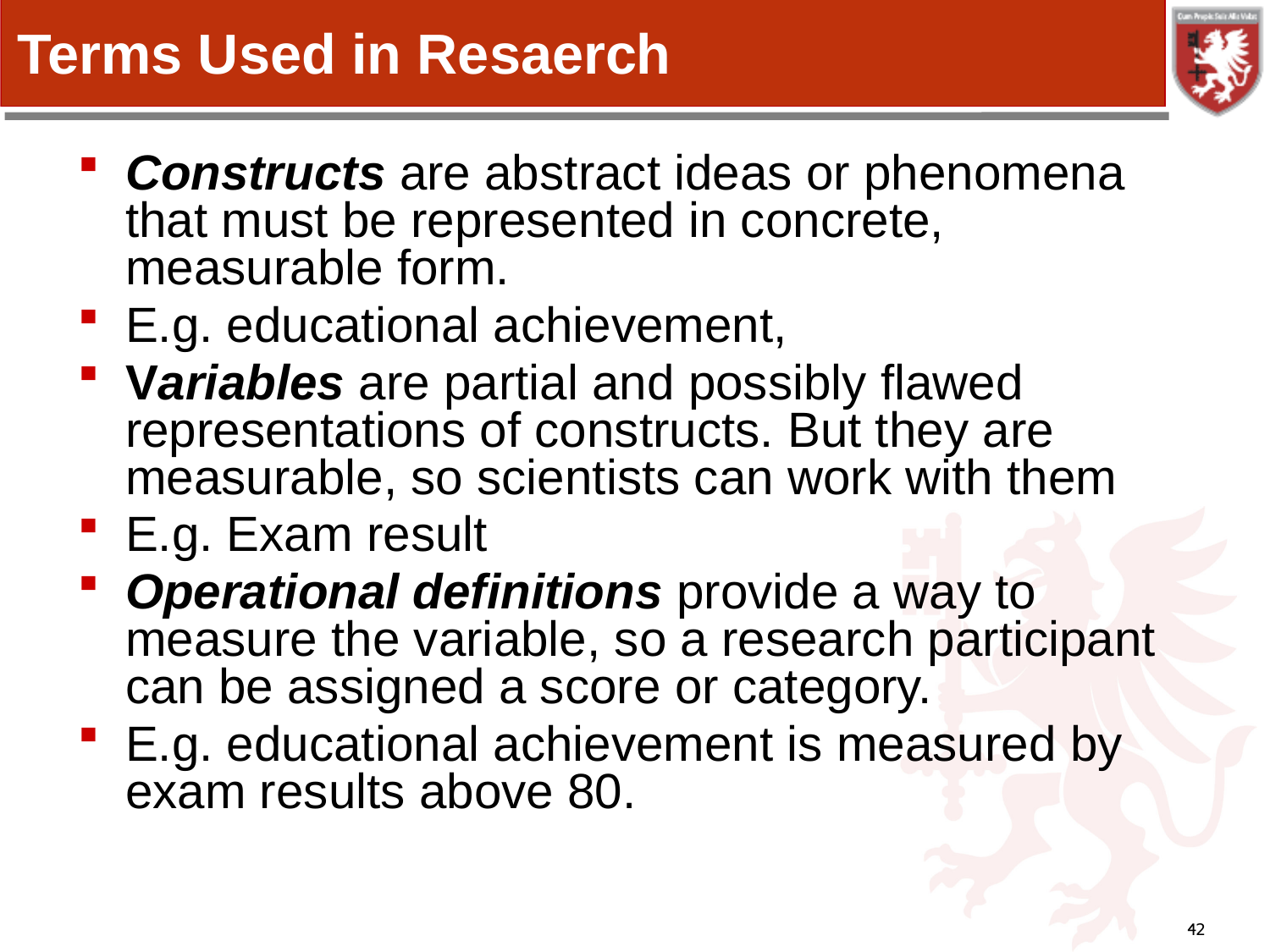

# Terms Used in Resaerch
Constructs are abstract ideas or phenomena that must be represented in concrete, measurable form.
E.g. educational achievement,
Variables are partial and possibly flawed representations of constructs. But they are measurable, so scientists can work with them
E.g. Exam result
Operational definitions provide a way to measure the variable, so a research participant can be assigned a score or category.
E.g. educational achievement is measured by exam results above 80.